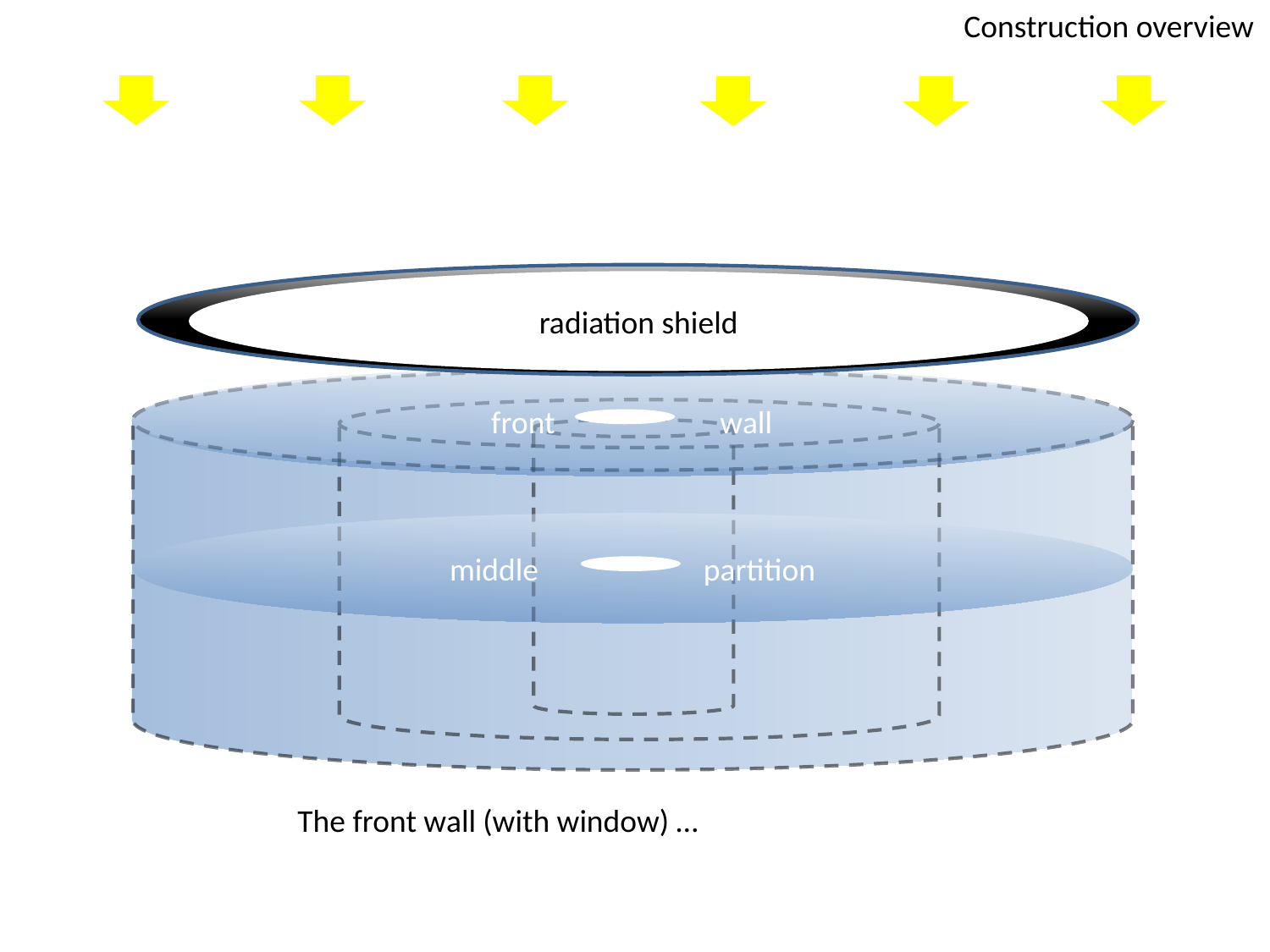

Construction overview

radiation shield
front                       wall

middle                       partition

The front wall (with window) …